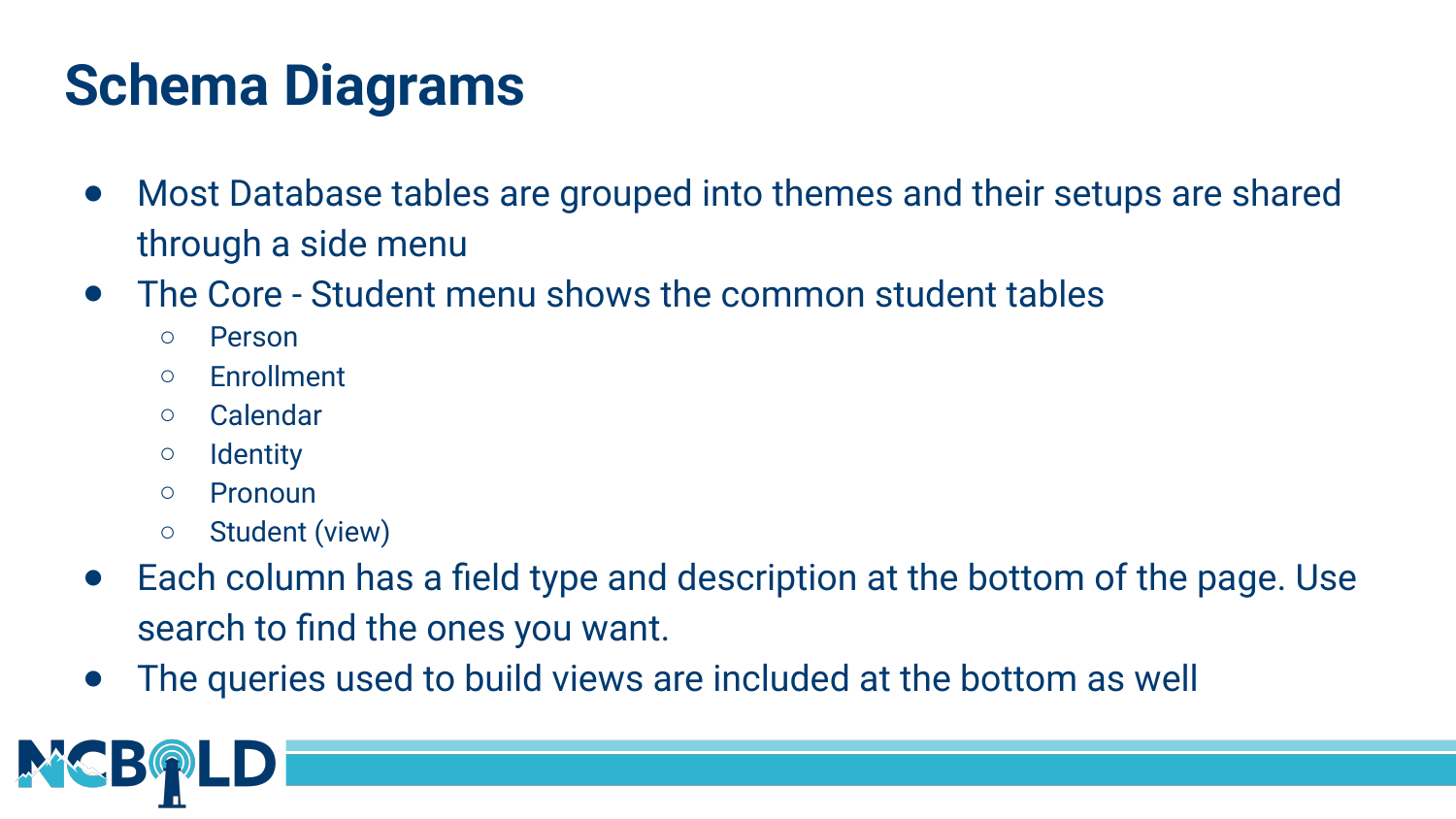

# Schema Diagrams
Most Database tables are grouped into themes and their setups are shared through a side menu
The Core - Student menu shows the common student tables
Person
Enrollment
Calendar
Identity
Pronoun
Student (view)
Each column has a field type and description at the bottom of the page. Use search to find the ones you want.
The queries used to build views are included at the bottom as well